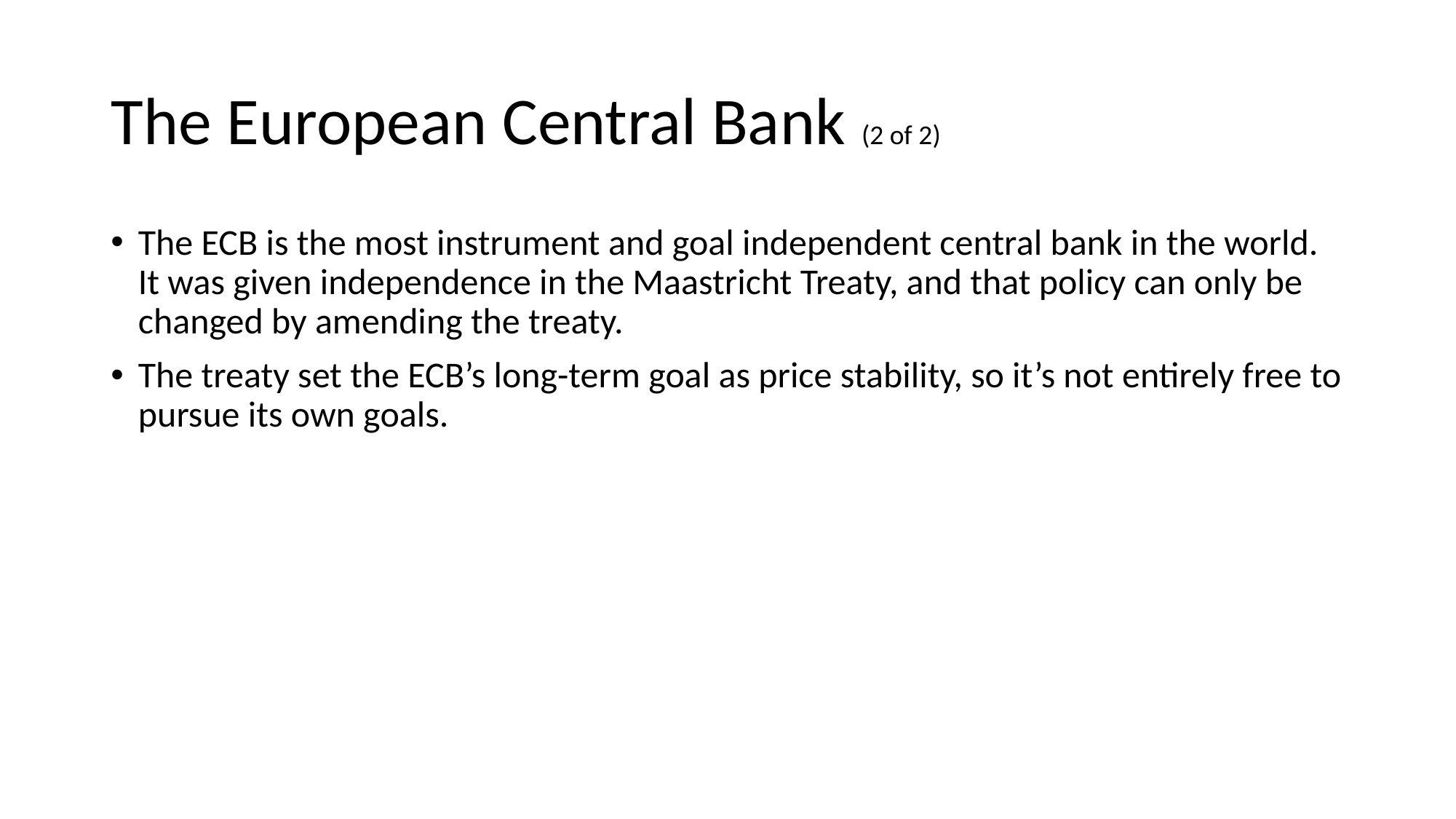

# The European Central Bank (2 of 2)
The ECB is the most instrument and goal independent central bank in the world. It was given independence in the Maastricht Treaty, and that policy can only be changed by amending the treaty.
The treaty set the ECB’s long-term goal as price stability, so it’s not entirely free to pursue its own goals.